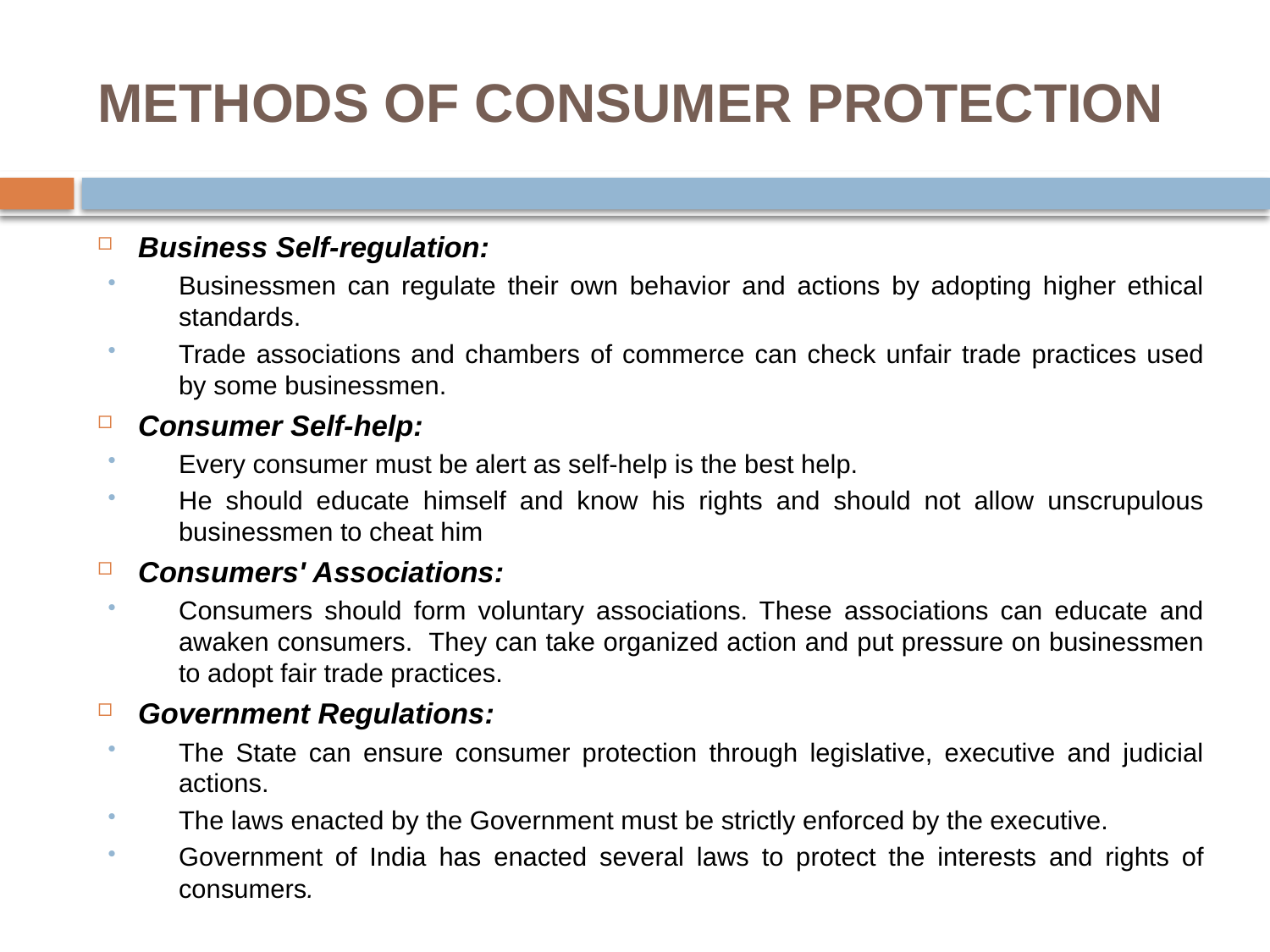

# METHODS OF CONSUMER PROTECTION
Business Self-regulation:
Businessmen can regulate their own behavior and actions by adopting higher ethical standards.
Trade associations and chambers of commerce can check unfair trade practices used by some businessmen.
Consumer Self-help:
Every consumer must be alert as self-help is the best help.
He should educate himself and know his rights and should not allow unscrupulous businessmen to cheat him
Consumers' Associations:
Consumers should form voluntary associations. These associations can educate and awaken consumers.  They can take organized action and put pressure on businessmen to adopt fair trade practices.
Government Regulations:
The State can ensure consumer protection through legislative, executive and judicial actions.
The laws enacted by the Government must be strictly enforced by the executive.
Government of India has enacted several laws to protect the interests and rights of consumers.